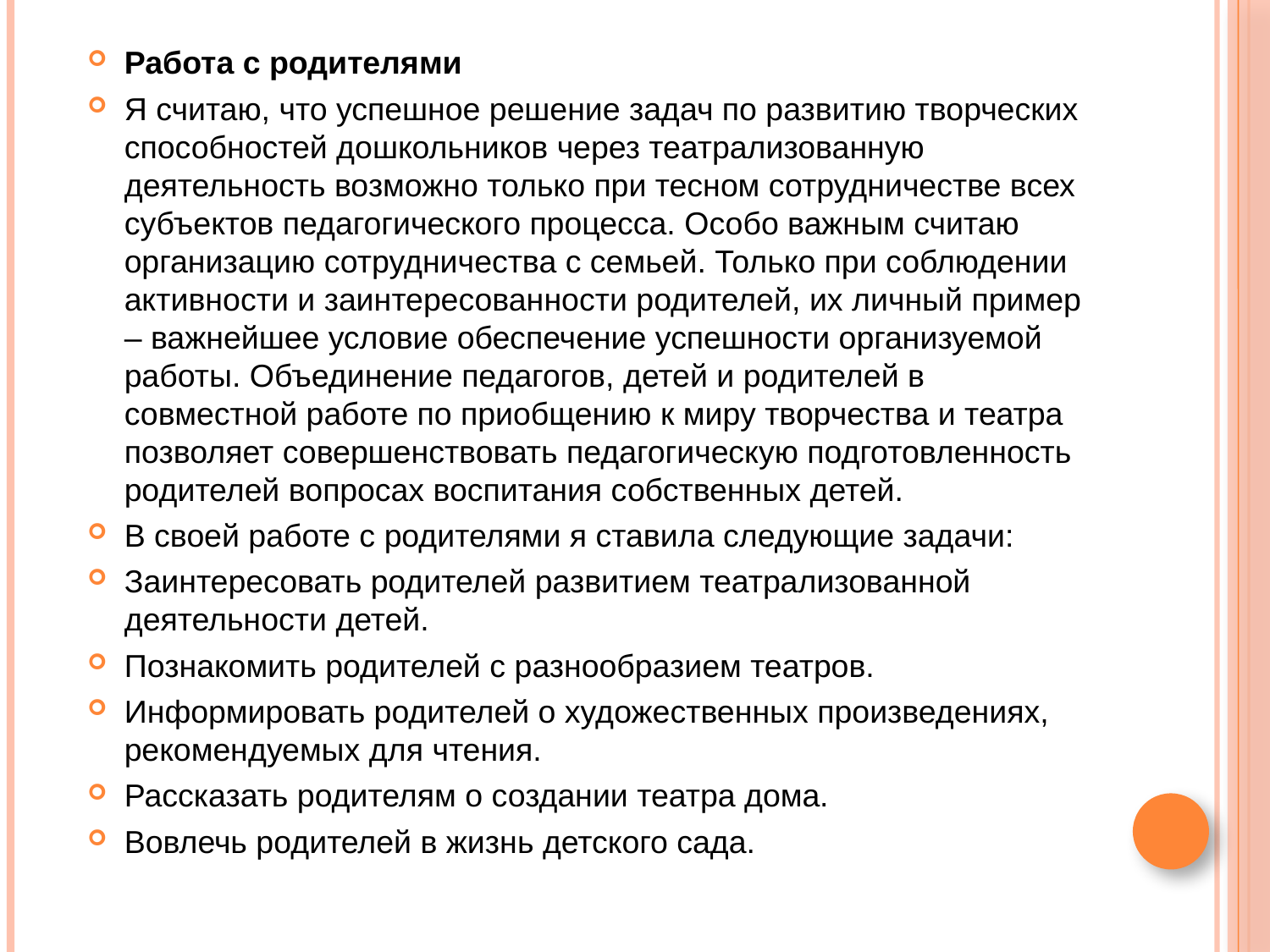

Работа с родителями
Я считаю, что успешное решение задач по развитию творческих способностей дошкольников через театрализованную деятельность возможно только при тесном сотрудничестве всех субъектов педагогического процесса. Особо важным считаю организацию сотрудничества с семьей. Только при соблюдении активности и заинтересованности родителей, их личный пример – важнейшее условие обеспечение успешности организуемой работы. Объединение педагогов, детей и родителей в совместной работе по приобщению к миру творчества и театра позволяет совершенствовать педагогическую подготовленность родителей вопросах воспитания собственных детей.
В своей работе с родителями я ставила следующие задачи:
Заинтересовать родителей развитием театрализованной деятельности детей.
Познакомить родителей с разнообразием театров.
Информировать родителей о художественных произведениях, рекомендуемых для чтения.
Рассказать родителям о создании театра дома.
Вовлечь родителей в жизнь детского сада.

#